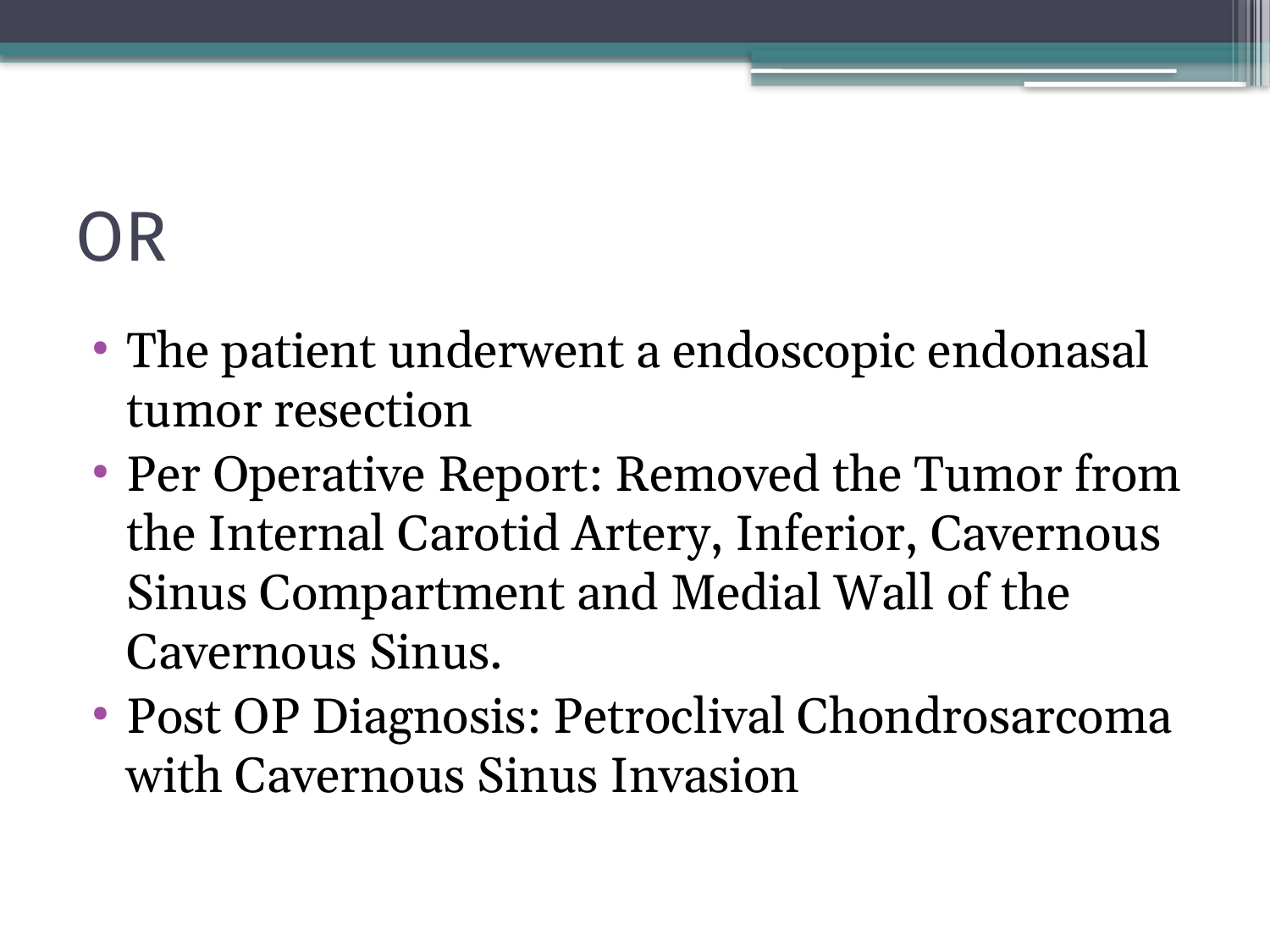

# OR
The patient underwent a endoscopic endonasal tumor resection
Per Operative Report: Removed the Tumor from the Internal Carotid Artery, Inferior, Cavernous Sinus Compartment and Medial Wall of the Cavernous Sinus.
Post OP Diagnosis: Petroclival Chondrosarcoma with Cavernous Sinus Invasion